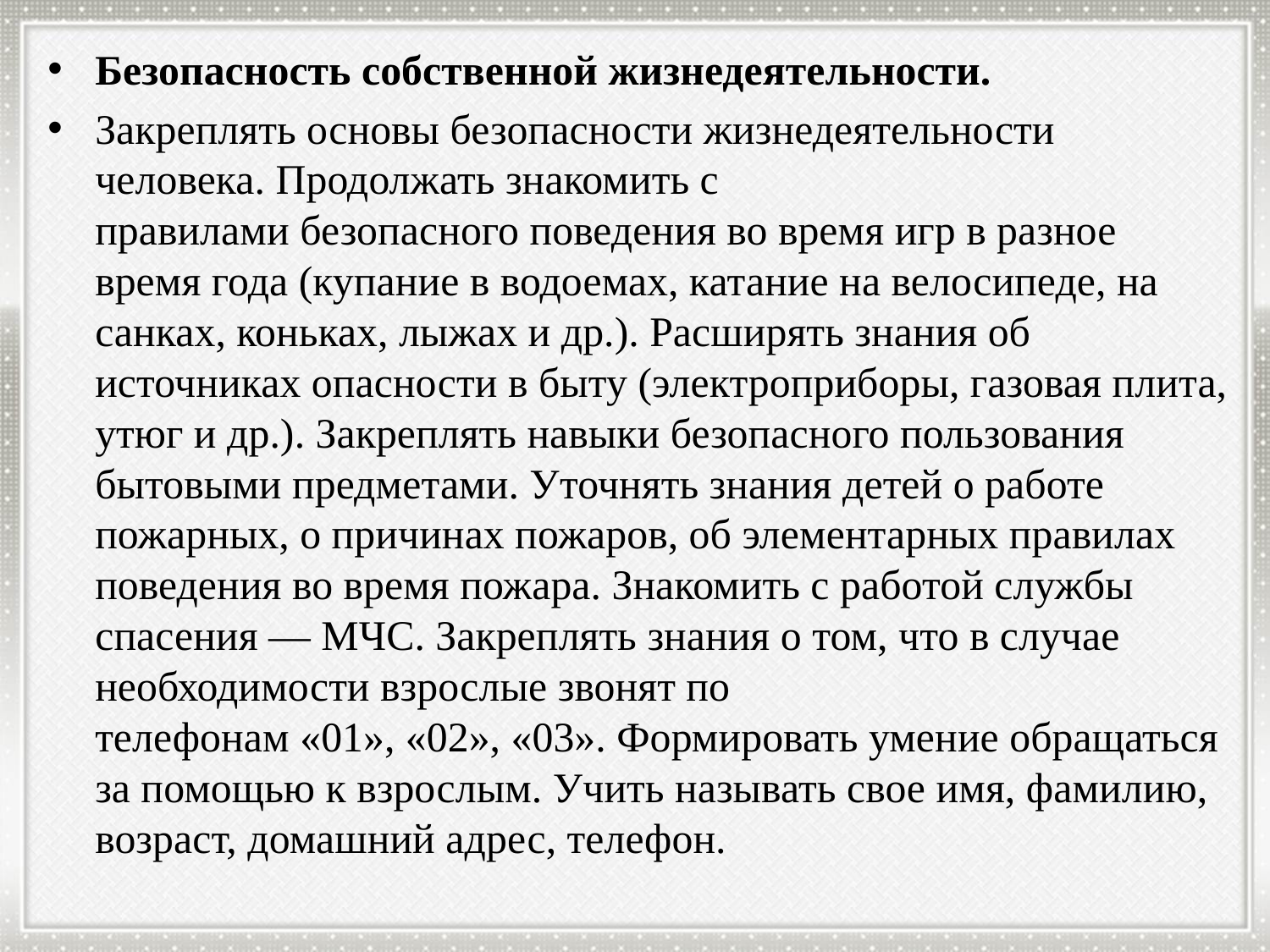

Безопасность собственной жизнедеятельности.
Закреплять основы безопасности жизнедеятельности человека. Продолжать знакомить с правилами безопасного поведения во время игр в разное время года (купание в водоемах, катание на велосипеде, на санках, коньках, лыжах и др.). Расширять знания об источниках опасности в быту (электроприборы, газовая плита, утюг и др.). Закреплять навыки безопасного пользования бытовыми предметами. Уточнять знания детей о работе пожарных, о причинах пожаров, об элементарных правилах поведения во время пожара. Знакомить с работой службы спасения — МЧС. Закреплять знания о том, что в случае необходимости взрослые звонят по телефонам «01», «02», «03». Формировать умение обращаться за помощью к взрослым. Учить называть свое имя, фамилию, возраст, домашний адрес, телефон.